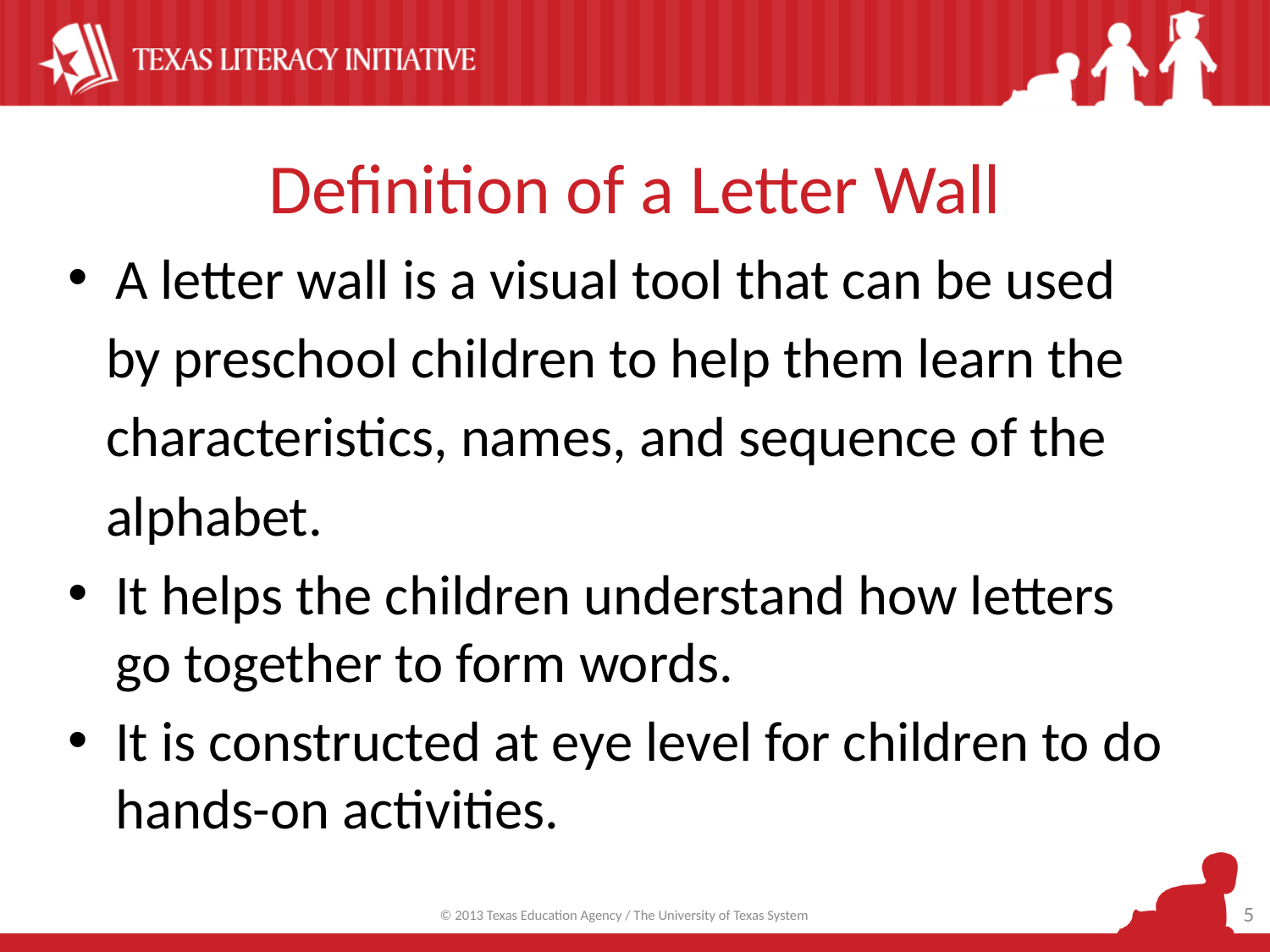

# Definition of a Letter Wall
A letter wall is a visual tool that can be used
   by preschool children to help them learn the
   characteristics, names, and sequence of the
   alphabet.
It helps the children understand how letters go together to form words.
It is constructed at eye level for children to do hands-on activities.
5
© 2013 Texas Education Agency / The University of Texas System